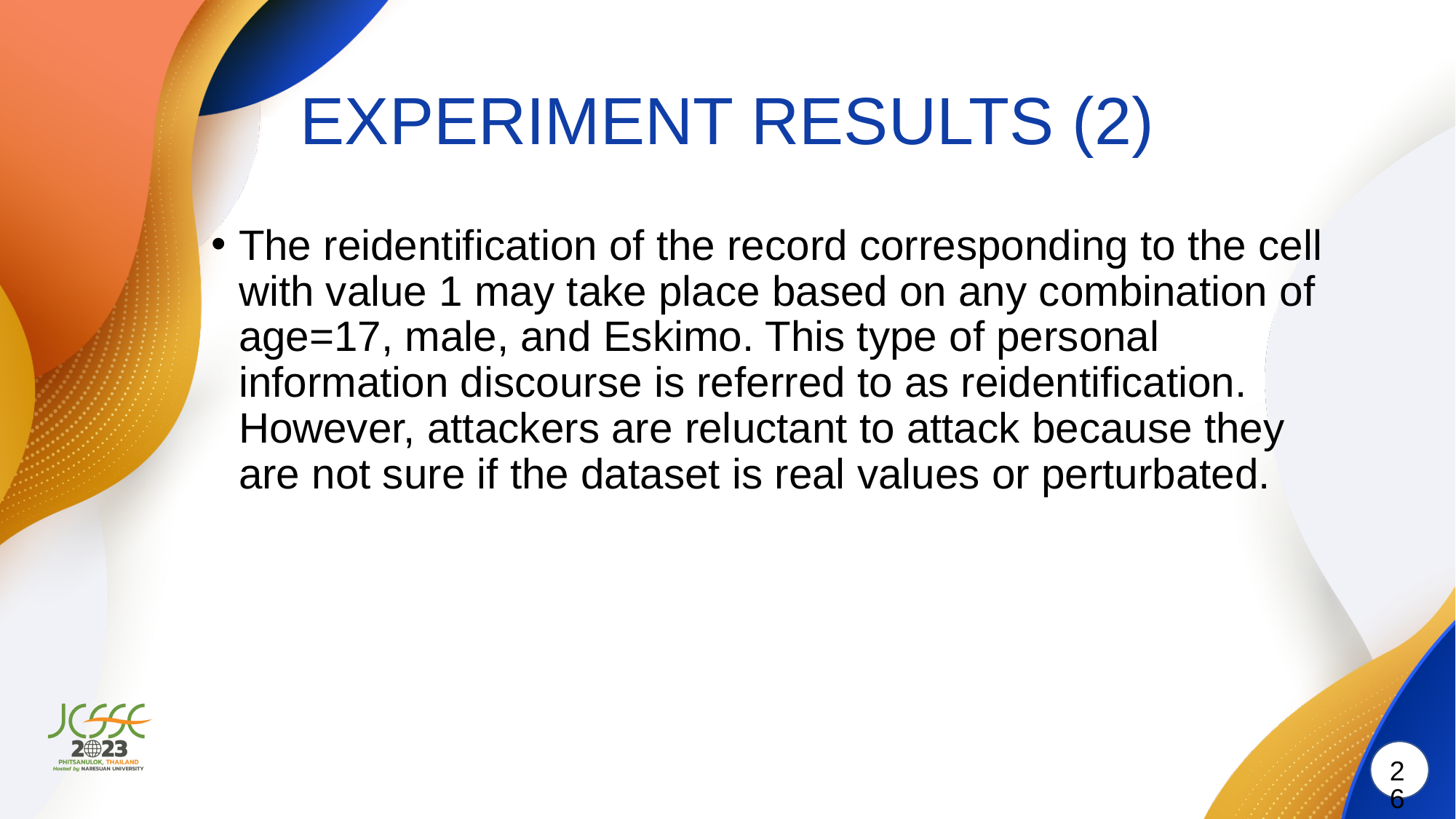

# EXPERIMENT RESULTS (2)
The reidentification of the record corresponding to the cell with value 1 may take place based on any combination of age=17, male, and Eskimo. This type of personal information discourse is referred to as reidentification. However, attackers are reluctant to attack because they are not sure if the dataset is real values or perturbated.